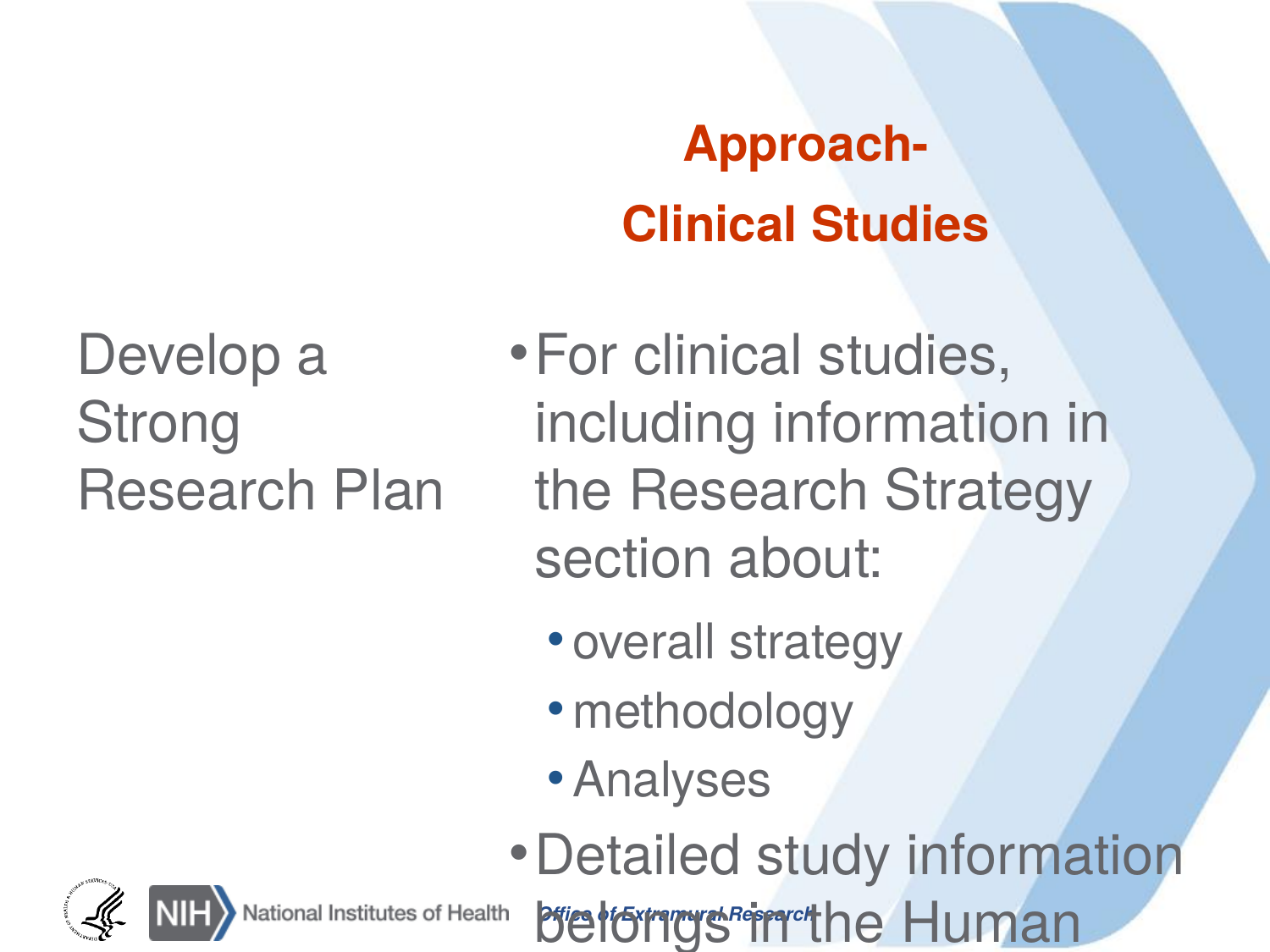

#
Approach-
Clinical Studies

Develop a Strong Research Plan

For clinical studies, including information in the Research Strategy section about:
overall strategy
methodology
Analyses
Detailed study information belongs in the Human Subjects and Clinical Trials Information form